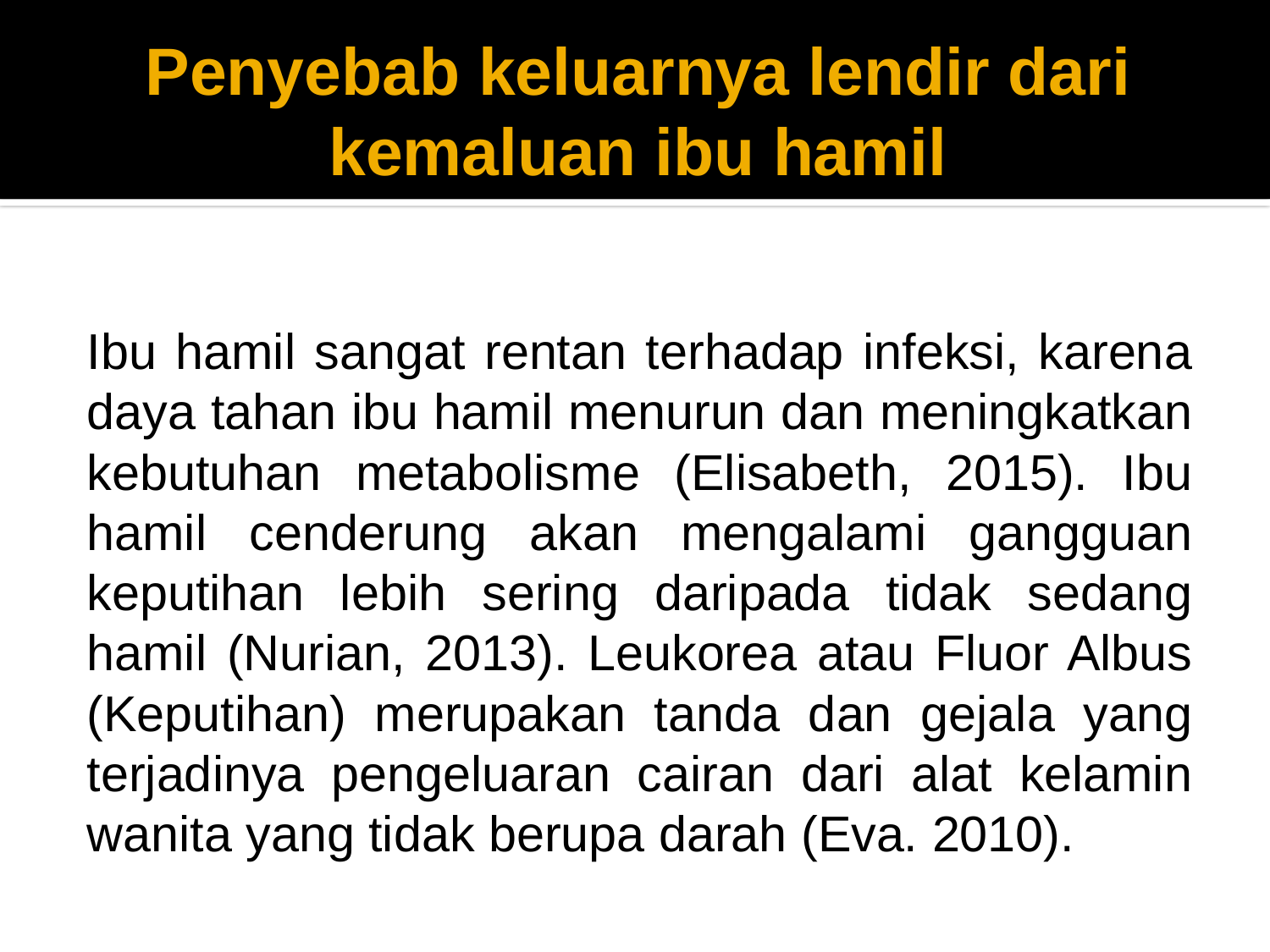

# Penyebab keluarnya lendir dari kemaluan ibu hamil

	Ibu hamil sangat rentan terhadap infeksi, karena daya tahan ibu hamil menurun dan meningkatkan kebutuhan metabolisme (Elisabeth, 2015). Ibu hamil cenderung akan mengalami gangguan keputihan lebih sering daripada tidak sedang hamil (Nurian, 2013). Leukorea atau Fluor Albus (Keputihan) merupakan tanda dan gejala yang terjadinya pengeluaran cairan dari alat kelamin wanita yang tidak berupa darah (Eva. 2010).